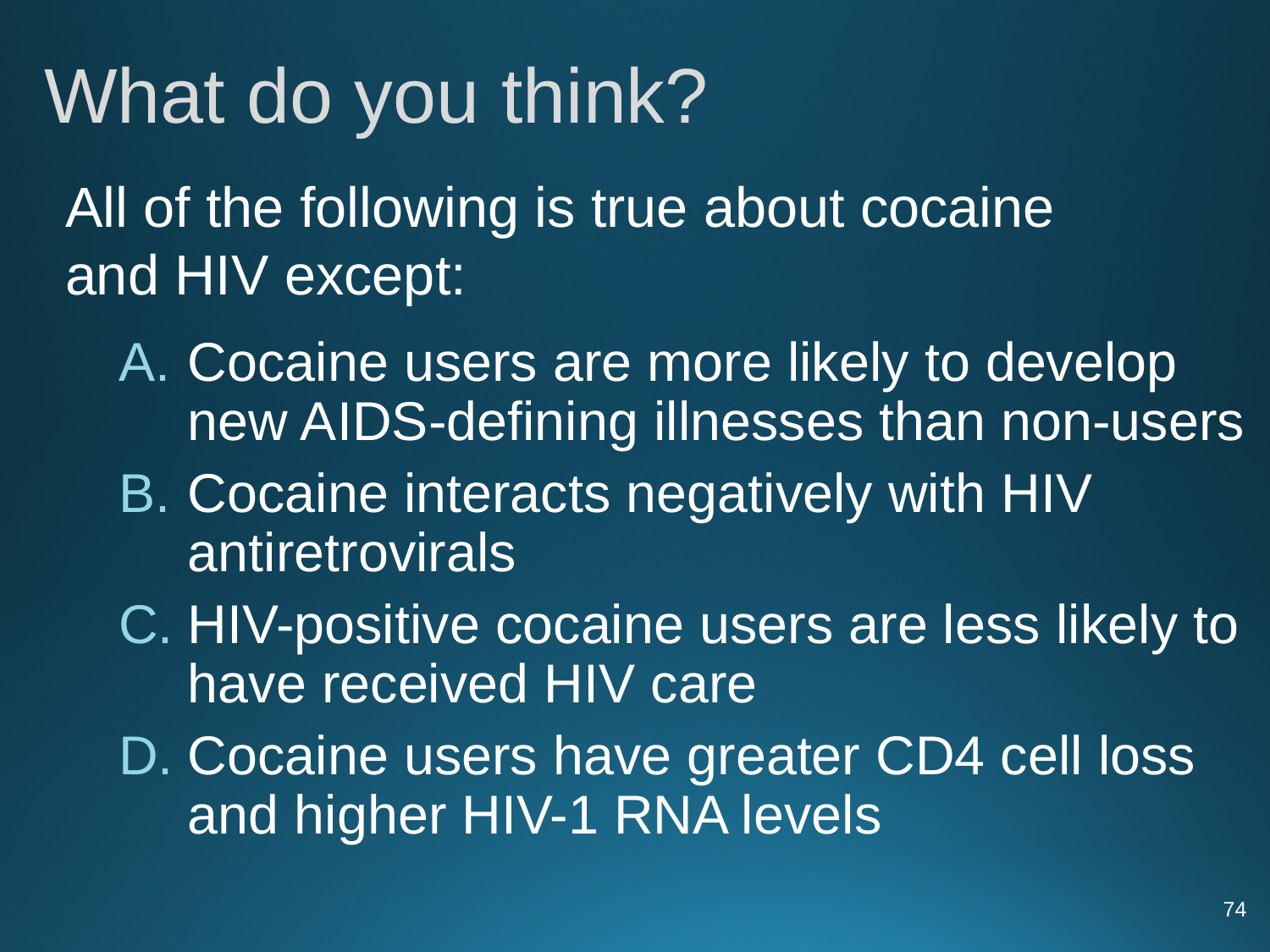

# What do you think?
All of the following is true about cocaine and HIV except:
Cocaine users are more likely to develop new AIDS-defining illnesses than non-users
Cocaine interacts negatively with HIV antiretrovirals
HIV-positive cocaine users are less likely to have received HIV care
Cocaine users have greater CD4 cell loss and higher HIV-1 RNA levels
74